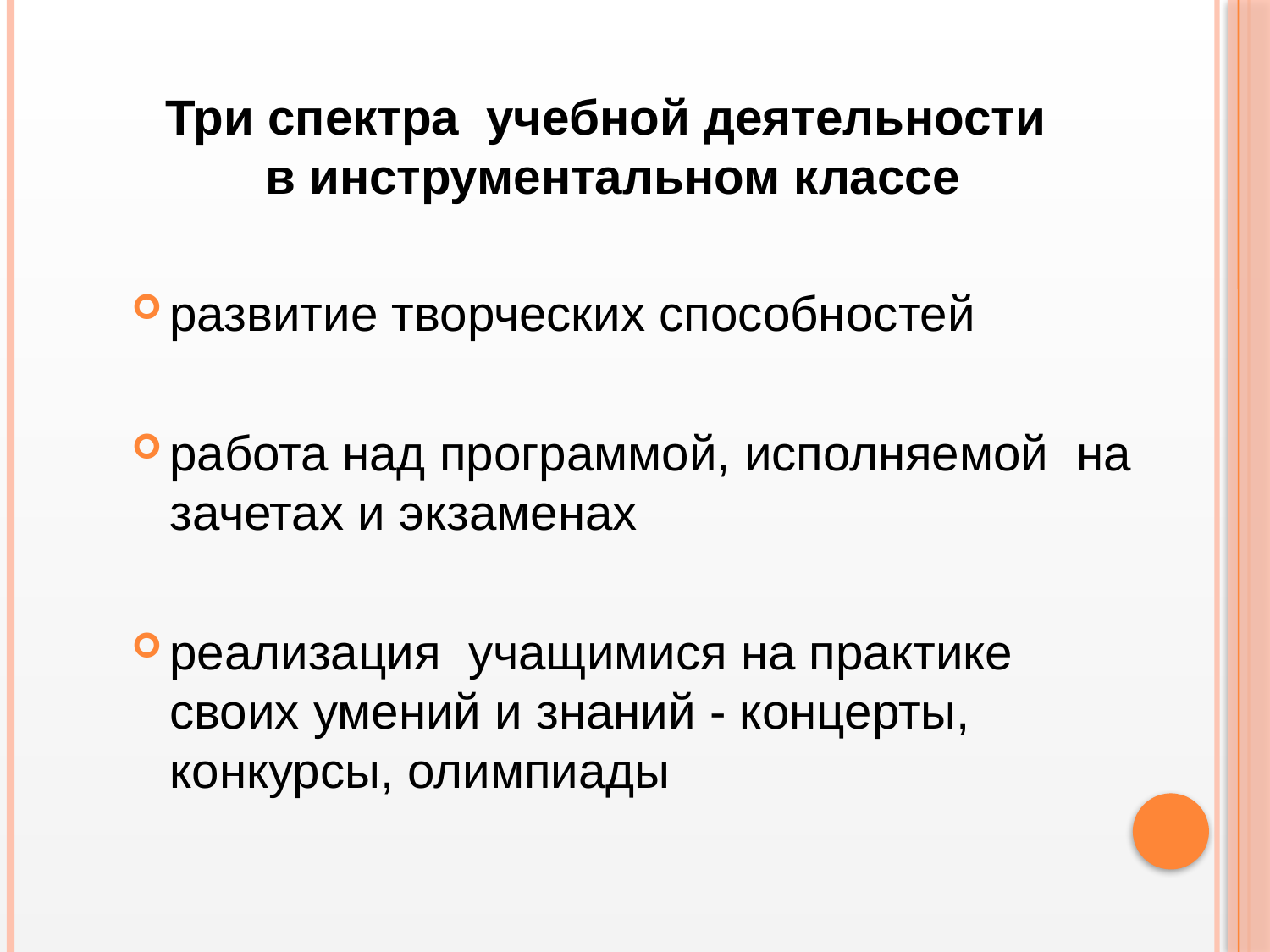

#
Три спектра  учебной деятельности
в инструментальном классе
развитие творческих способностей

работа над программой, исполняемой  на зачетах и экзаменах

реализация  учащимися на практике своих умений и знаний - концерты, конкурсы, олимпиады